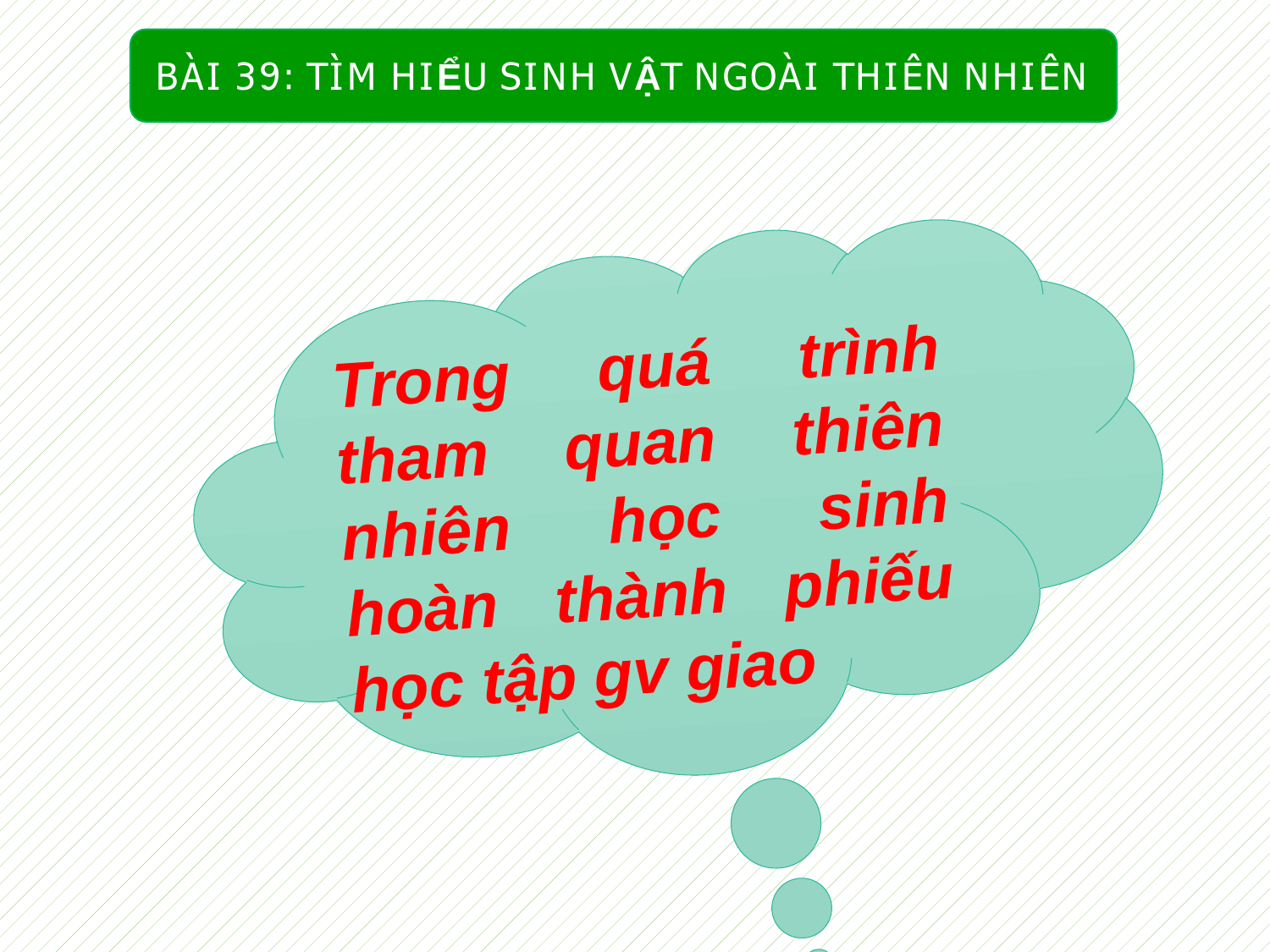

BÀI 39: TÌM HIỂU SINH VẬT NGOÀI THIÊN NHIÊN
Trong quá trình tham quan thiên nhiên học sinh hoàn thành phiếu học tập gv giao